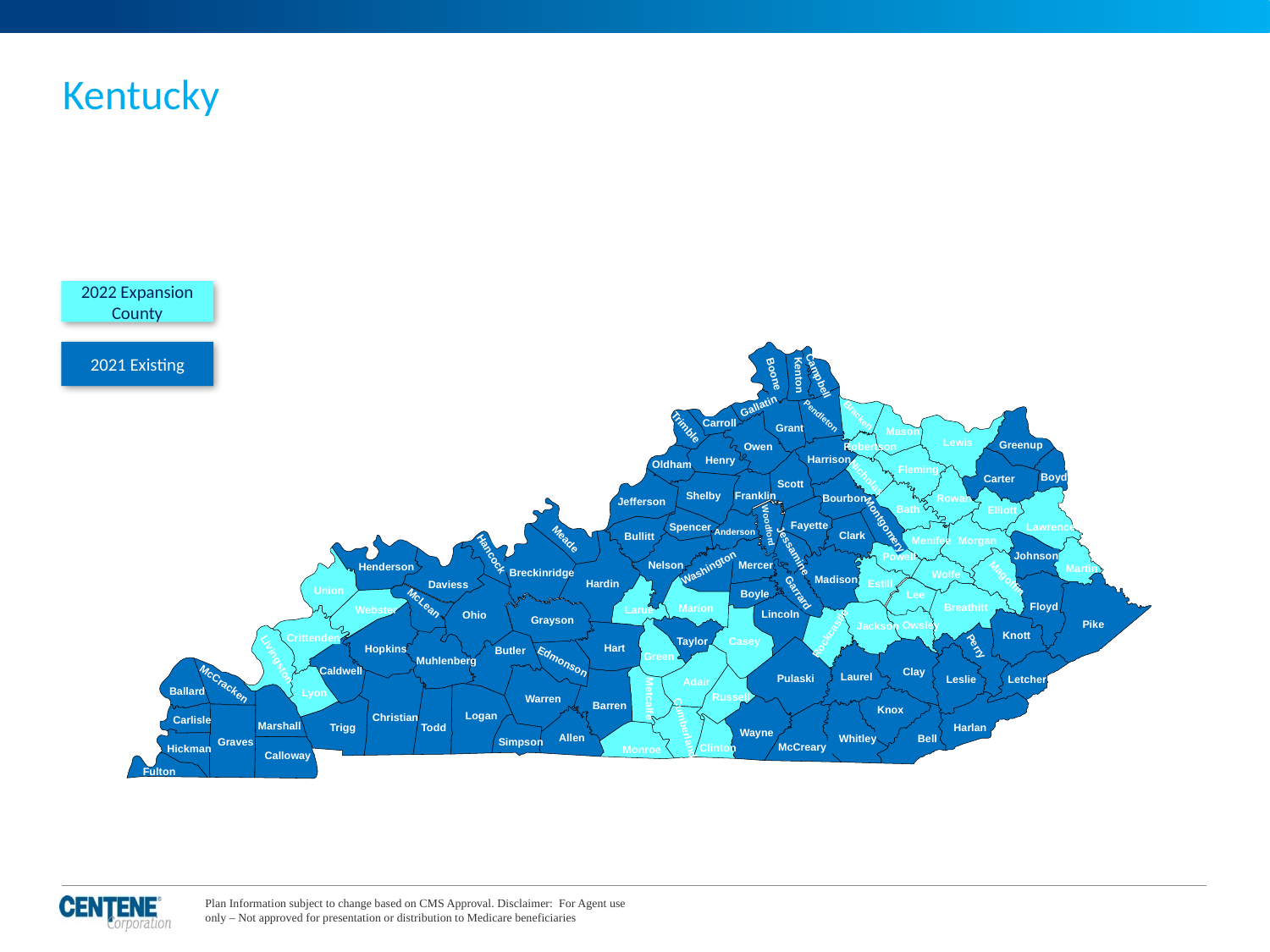

# Kentucky
2022 Expansion County
2021 Existing

Boone
Kenton
Campbell
Gallatin
Bracken
Pendleton
Carroll
Trimble
Grant
Mason
Lewis
Greenup
Owen
Robertson
Harrison
Henry
Oldham
Fleming
Boyd
Nicholas
Carter
Scott
Franklin
Shelby
Rowan
Bourbon
Jefferson
Bath
Elliott
Montgomery
Fayette
Spencer
Lawrence
Woodford
Anderson
Clark
Bullitt
Meade
Menifee
Morgan
Jessamine
Hancock
Johnson
Powell
Mercer
Nelson
Henderson
Washington
Martin
Breckinridge
Wolfe
Magoffin
Madison
Hardin
Estill
Daviess
Union
Garrard
Boyle
Lee
McLean
Floyd
Breathitt
Marion
Webster
Larue
Lincoln
Ohio
Grayson
Pike
Owsley
Jackson
Rockcastle
Knott
Crittenden
Taylor
Casey
Hart
Perry
Hopkins
Butler
Green
Livingston
Muhlenberg
Edmonson
Caldwell
Clay
Laurel
Pulaski
Letcher
Leslie
Adair
McCracken
Ballard
Lyon
Russell
Warren
Metcalfe
Barren
Knox
Logan
Christian
Carlisle
Marshall
Trigg
Todd
Harlan
Cumberland
Wayne
Allen
Whitley
Bell
Graves
Simpson
McCreary
Clinton
Hickman
Monroe
Calloway
Fulton
Plan Information subject to change based on CMS Approval. Disclaimer:  For Agent use only – Not approved for presentation or distribution to Medicare beneficiaries